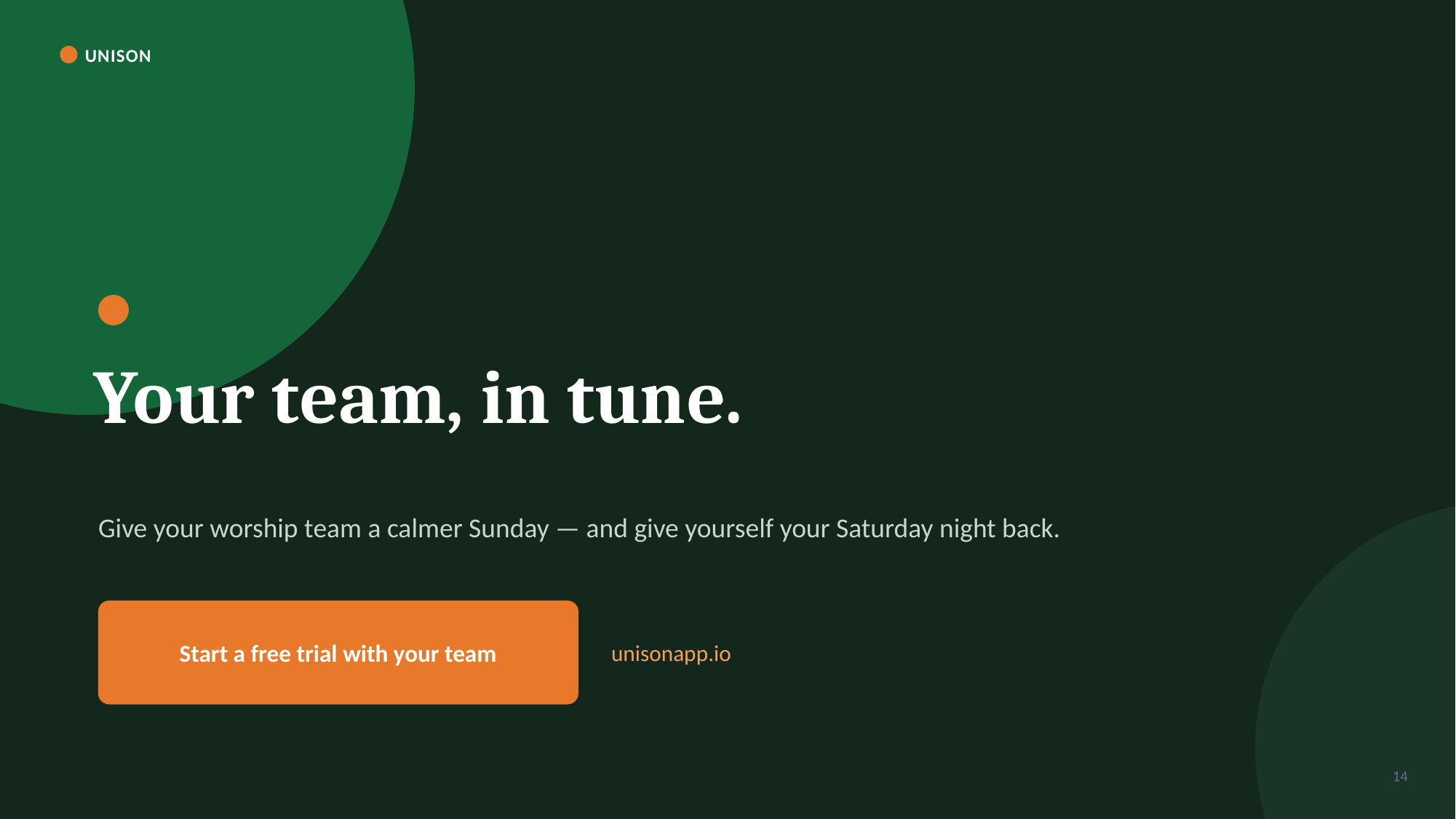

UNISON

Your team, in tune.
Give your worship team a calmer Sunday — and give yourself your Saturday night back.

Start a free trial with your team
unisonapp.io
14